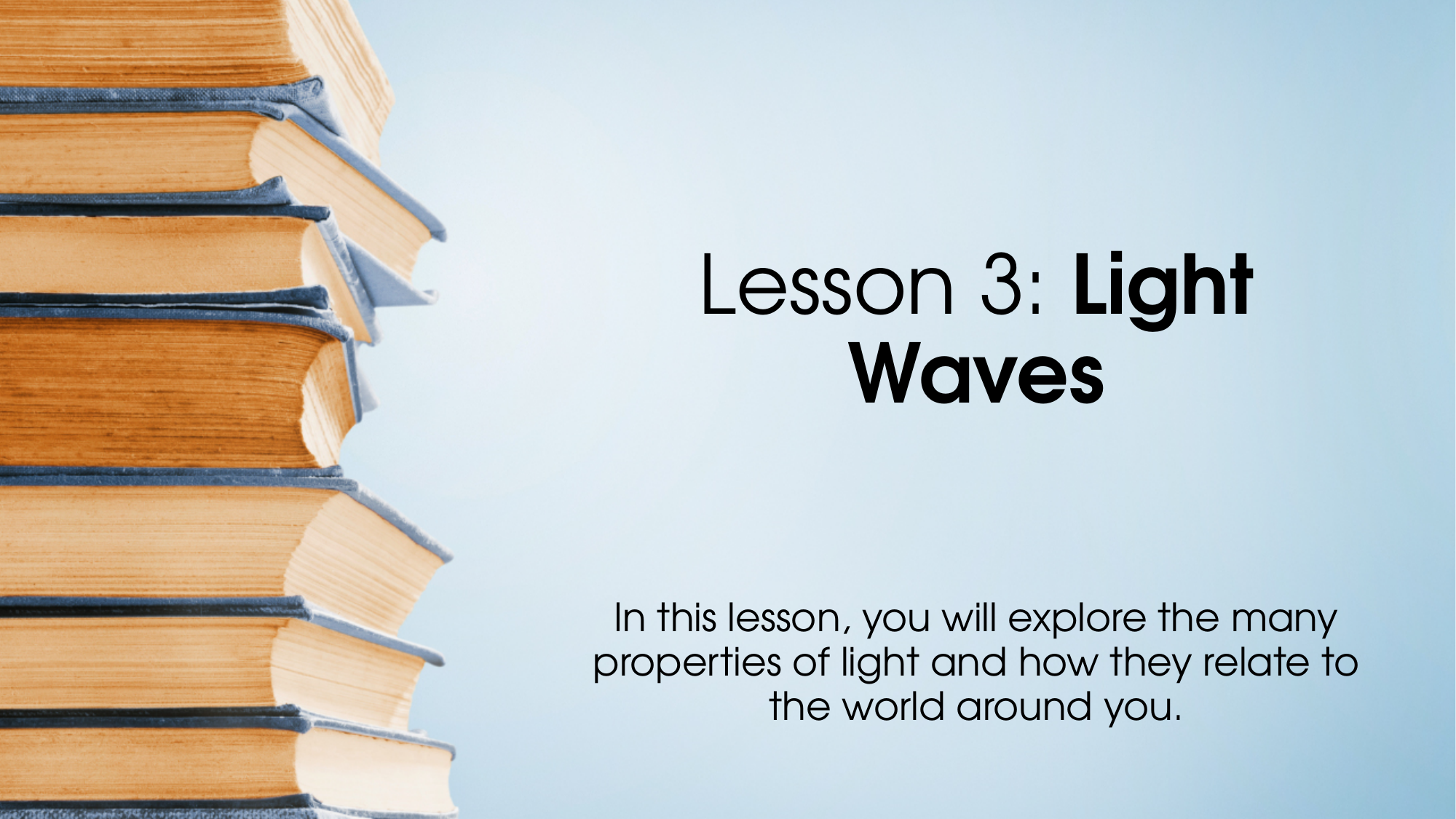

# Lesson 3: Light Waves
In this lesson, you will explore the many properties of light and how they relate to the world around you.